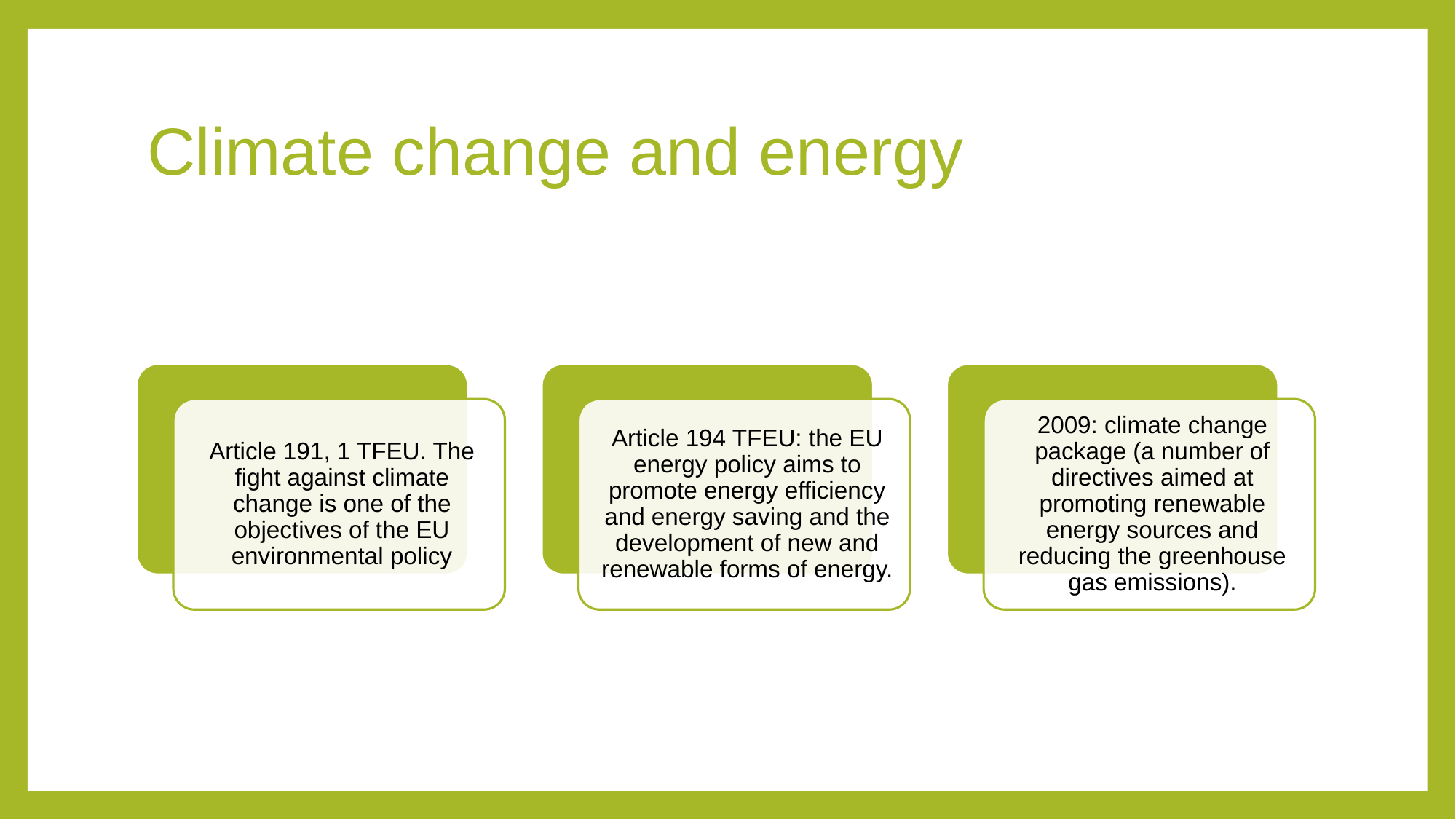

# Climate change and energy
Article 191, 1 TFEU. The fight against climate change is one of the objectives of the EU environmental policy
Article 194 TFEU: the EU energy policy aims to promote energy efficiency and energy saving and the development of new and renewable forms of energy.
2009: climate change package (a number of directives aimed at promoting renewable energy sources and reducing the greenhouse gas emissions).